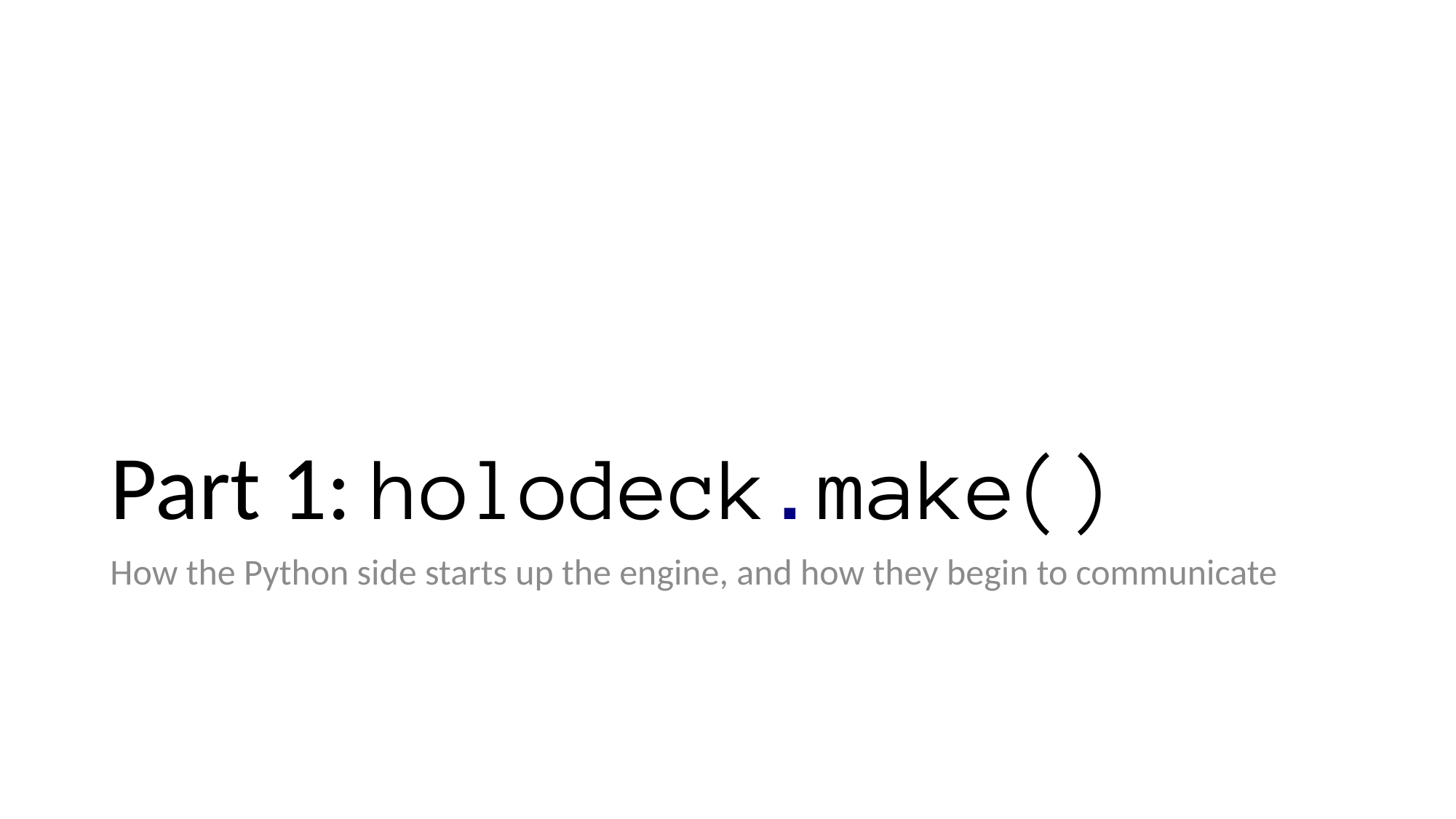

# Part 1: holodeck.make()
How the Python side starts up the engine, and how they begin to communicate